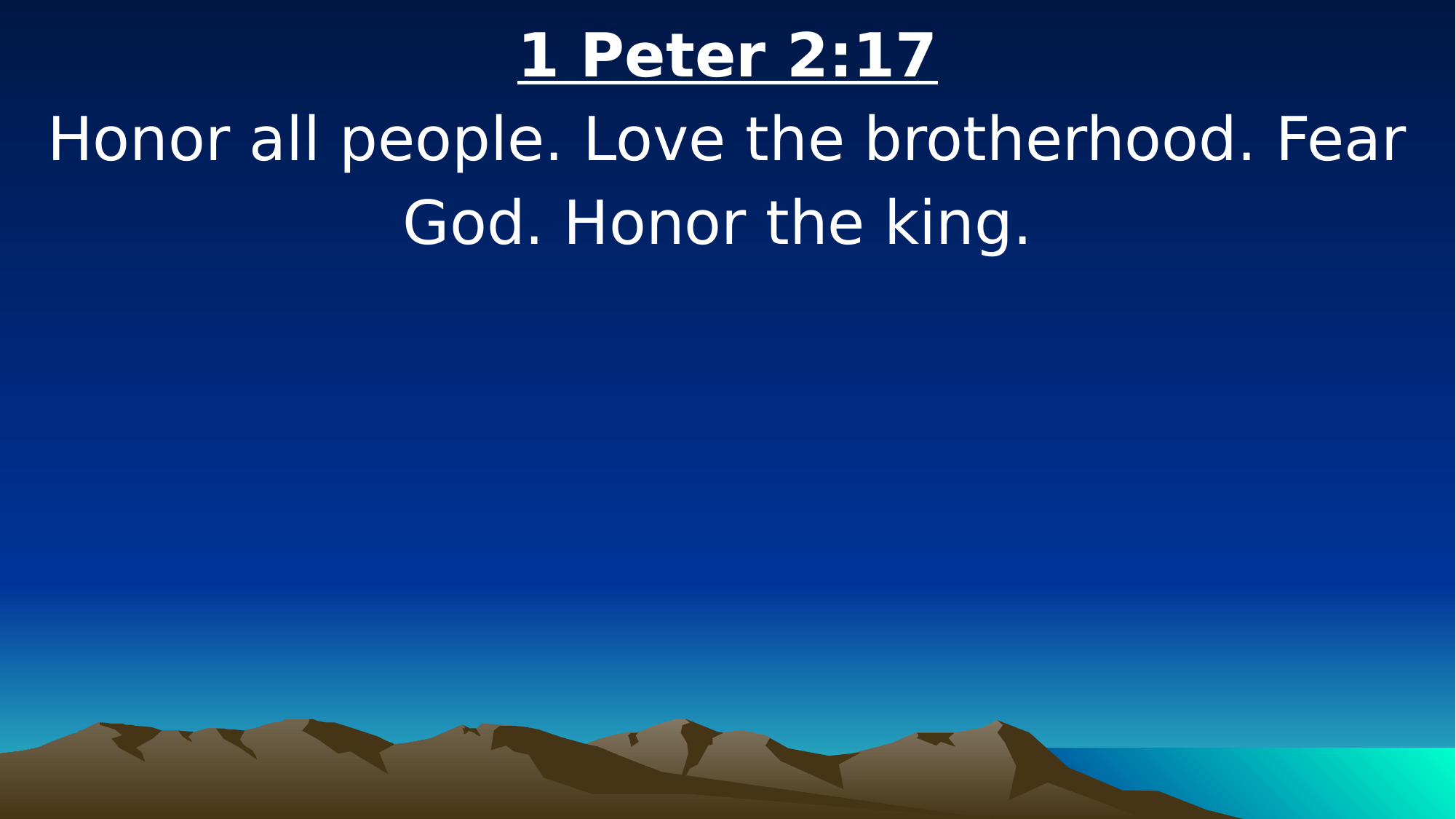

1 Peter 2:17
Honor all people. Love the brotherhood. Fear God. Honor the king.